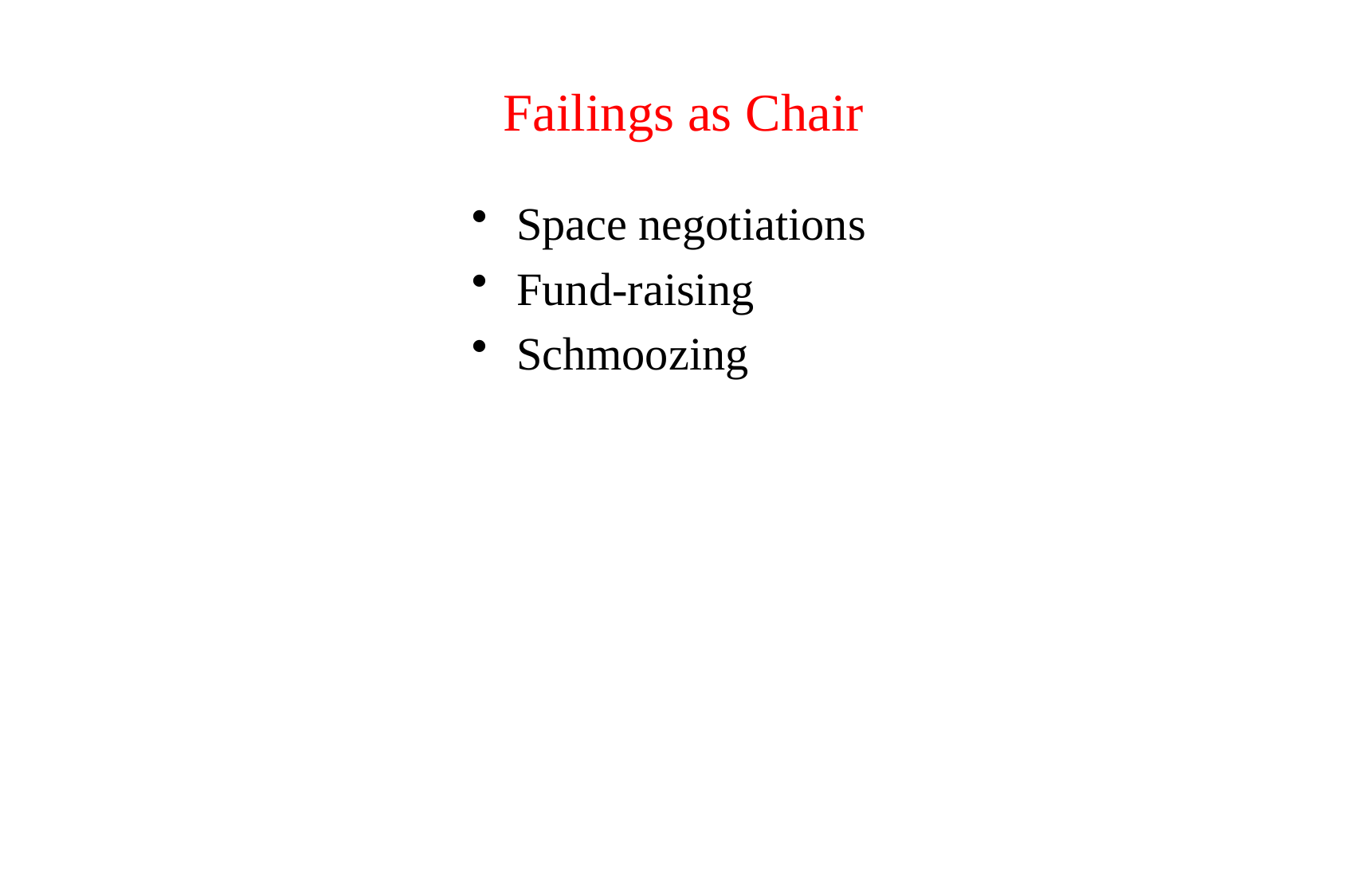

# Failings as Chair
Space negotiations
Fund-raising
Schmoozing